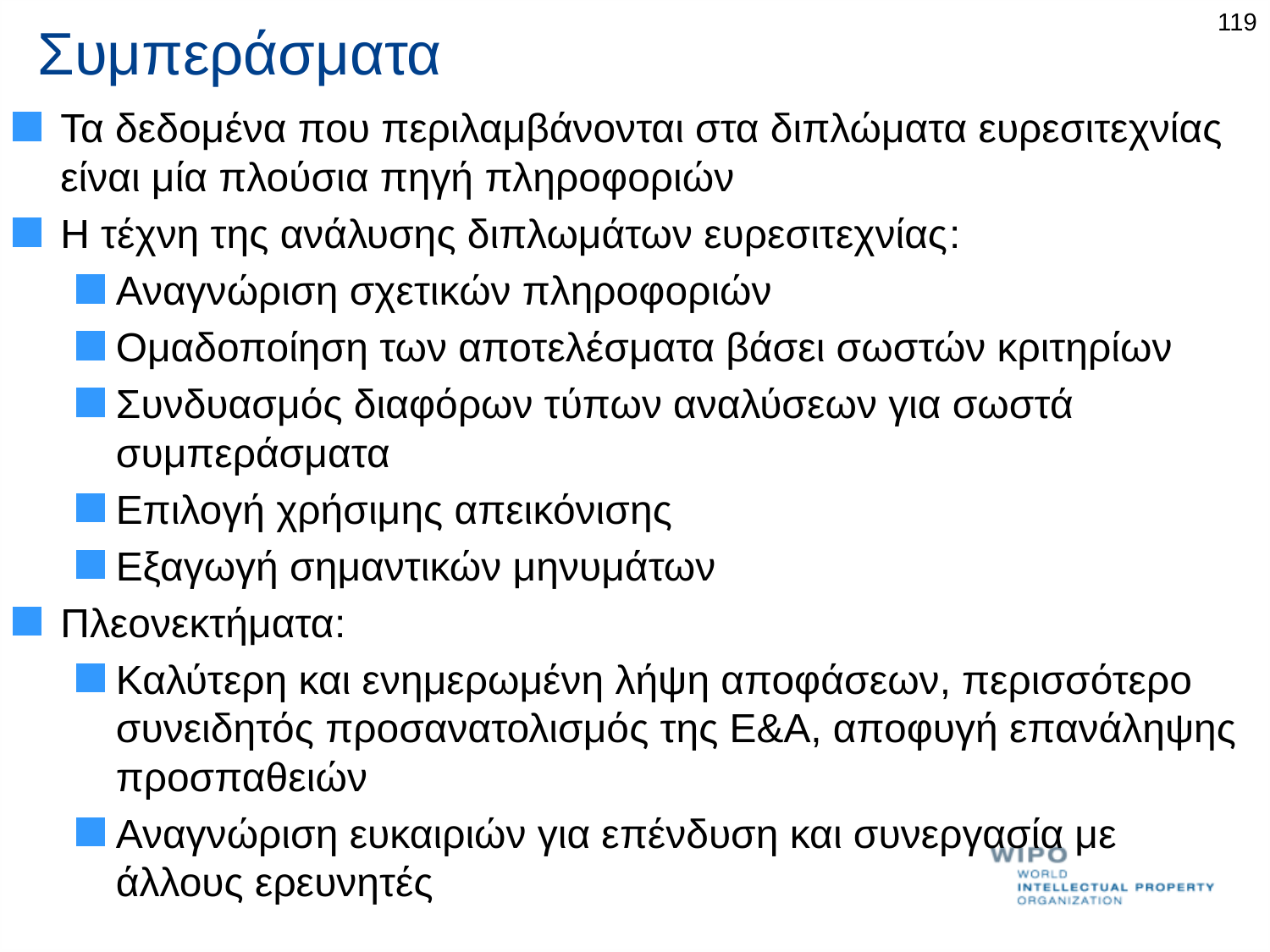

119
# Συμπεράσματα
Τα δεδομένα που περιλαμβάνονται στα διπλώματα ευρεσιτεχνίας είναι μία πλούσια πηγή πληροφοριών
Η τέχνη της ανάλυσης διπλωμάτων ευρεσιτεχνίας:
Αναγνώριση σχετικών πληροφοριών
Ομαδοποίηση των αποτελέσματα βάσει σωστών κριτηρίων
Συνδυασμός διαφόρων τύπων αναλύσεων για σωστά συμπεράσματα
Επιλογή χρήσιμης απεικόνισης
Εξαγωγή σημαντικών μηνυμάτων
Πλεονεκτήματα:
Καλύτερη και ενημερωμένη λήψη αποφάσεων, περισσότερο συνειδητός προσανατολισμός της Ε&Α, αποφυγή επανάληψης προσπαθειών
Αναγνώριση ευκαιριών για επένδυση και συνεργασία με άλλους ερευνητές